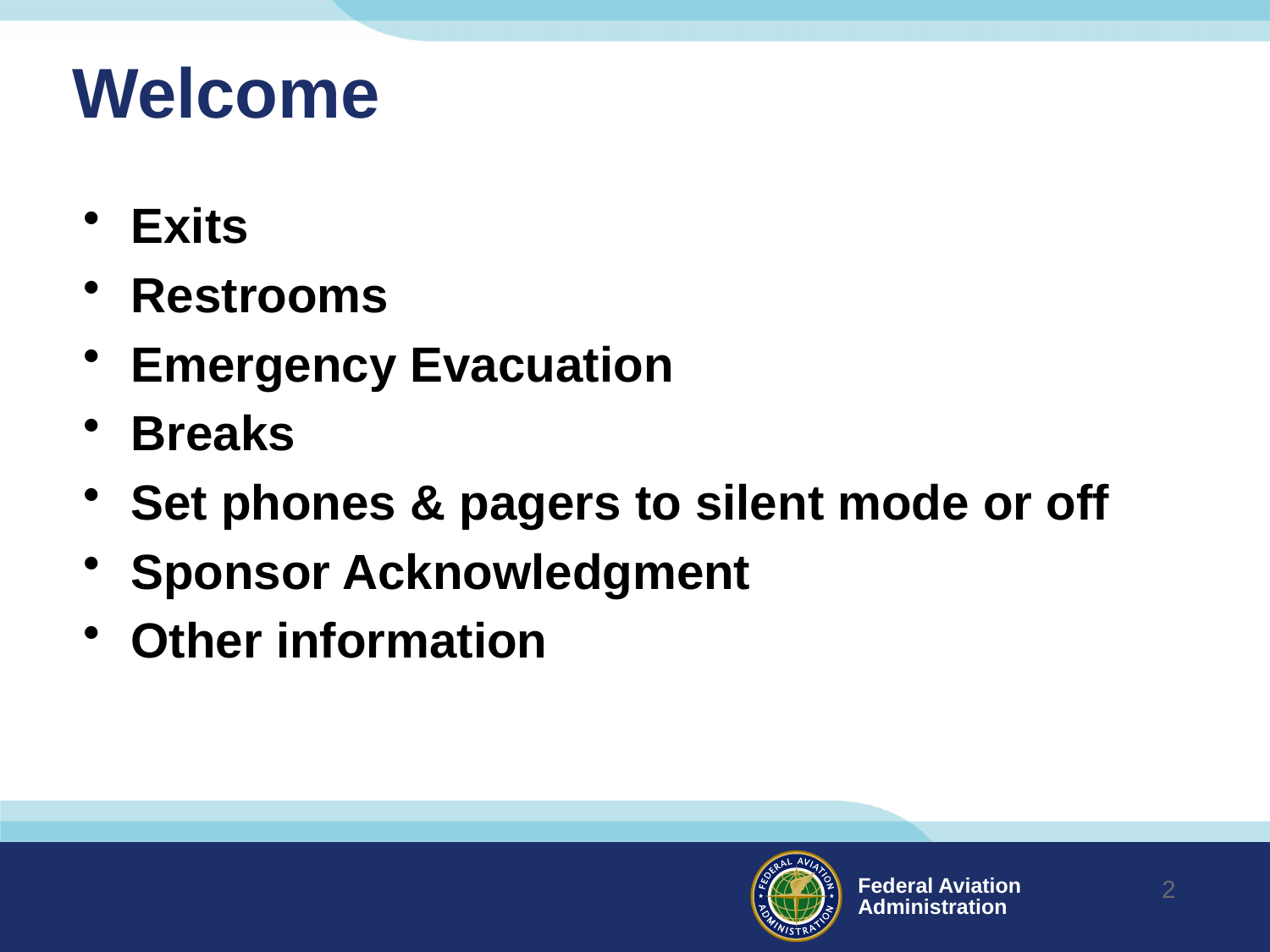

# Welcome
Exits
Restrooms
Emergency Evacuation
Breaks
Set phones & pagers to silent mode or off
Sponsor Acknowledgment
Other information

2